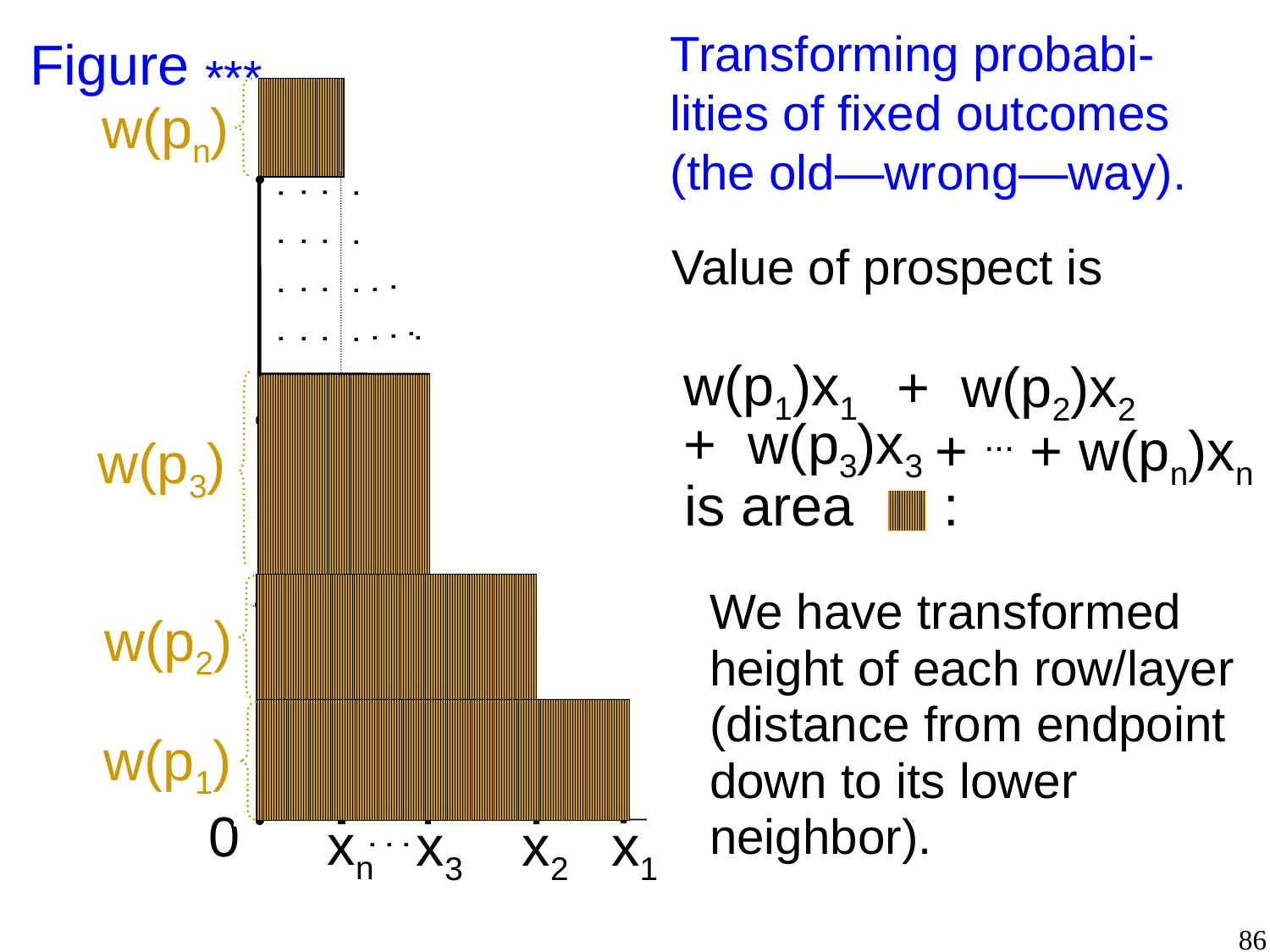

Is EV (flipped
  & rotated)
Figure ***
Transforming probabi-lities of fixed outcomes (the old—wrong—way).

w(pn)

.    .    .    .
.    .    .    .
.    .    .    .
.    .    .    .
.    .
.    .    .
.

pn

.  .  .  .
.  .  .  .
.  .  .  .
.  .  .  .
.  .  .

.

p3

p2

p1

.
.
.
0
xn
x3
x2
x1

Value of prospect is
w(p1)x1
+  w(p2)x2

w(p3)

+  w(p3)x3
+ ... + w(pn)xn
is area
:

w(p2)

We have transformed height of each row/layer (distance from endpoint down to its lower neighbor).

w(p1)

86